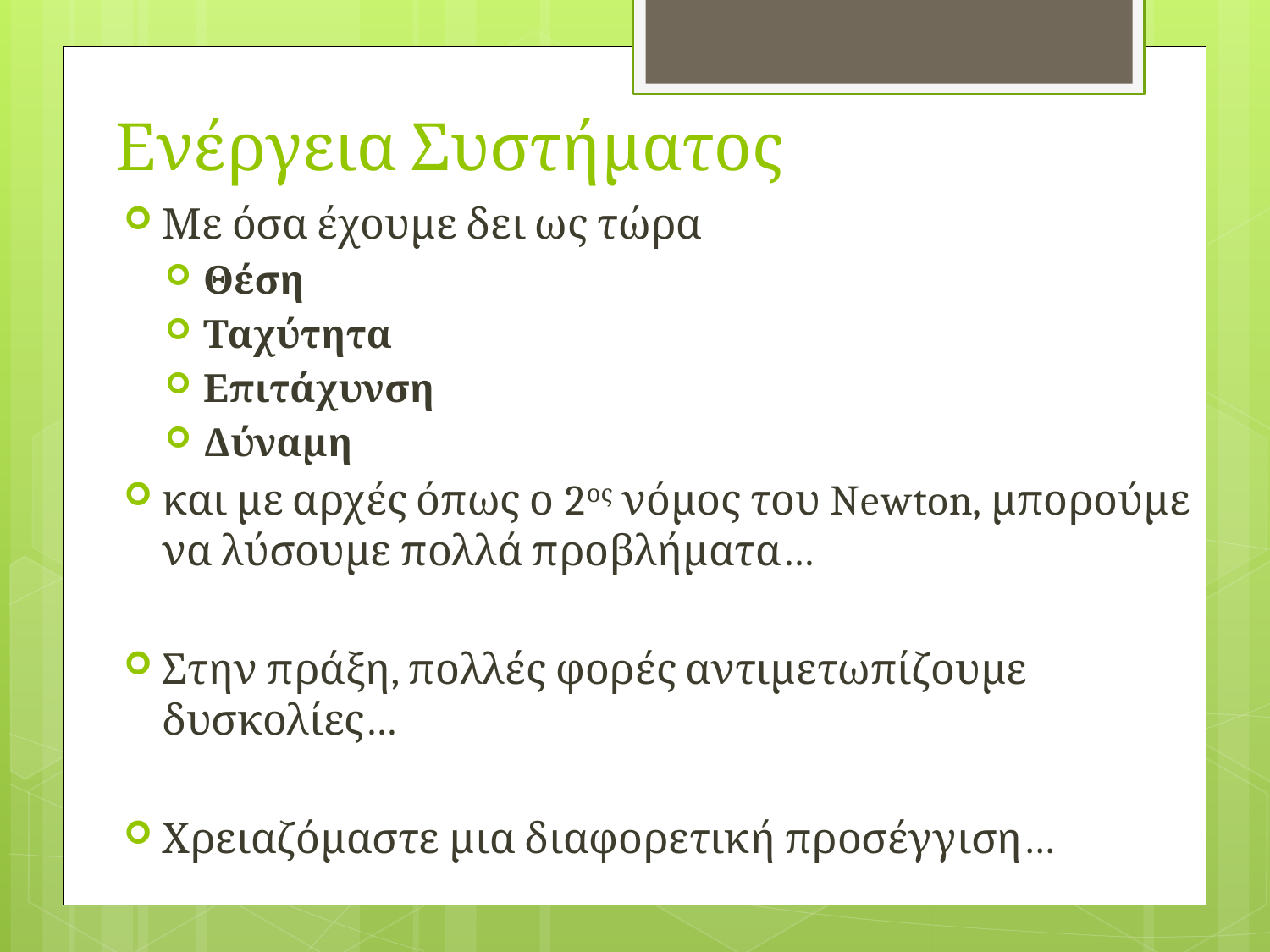

# Ενέργεια Συστήματος
Με όσα έχουμε δει ως τώρα
Θέση
Ταχύτητα
Επιτάχυνση
Δύναμη
και με αρχές όπως ο 2ος νόμος του Newton, μπορούμε να λύσουμε πολλά προβλήματα…

Στην πράξη, πολλές φορές αντιμετωπίζουμε δυσκολίες…

Χρειαζόμαστε μια διαφορετική προσέγγιση…